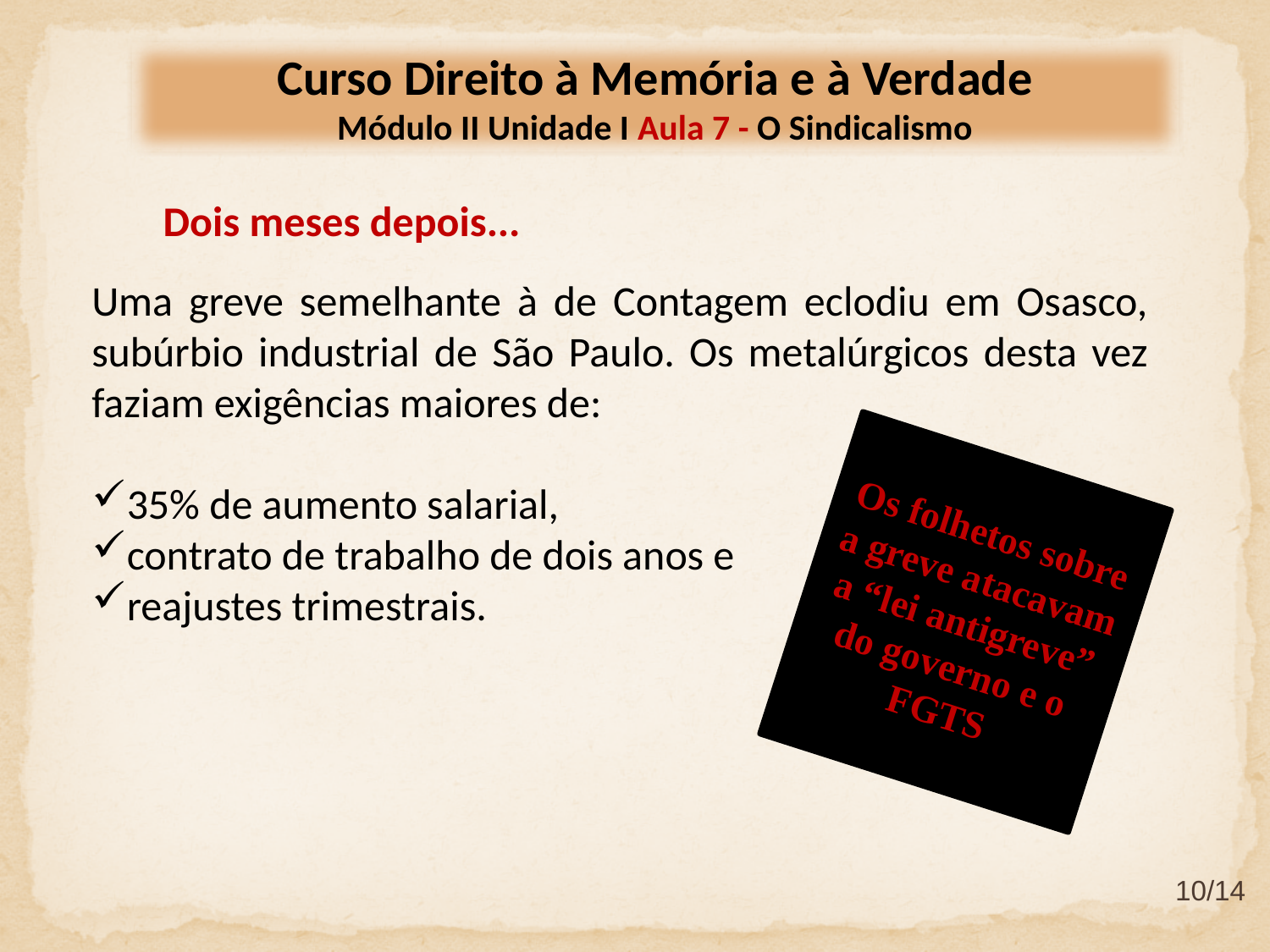

Curso Direito à Memória e à Verdade
Módulo II Unidade I Aula 7 - O Sindicalismo
Dois meses depois...
Uma greve semelhante à de Contagem eclodiu em Osasco, subúrbio industrial de São Paulo. Os metalúrgicos desta vez faziam exigências maiores de:

35% de aumento salarial,
contrato de trabalho de dois anos e
reajustes trimestrais.

Os folhetos sobre a greve atacavam a “lei antigreve” do governo e o FGTS

10/14